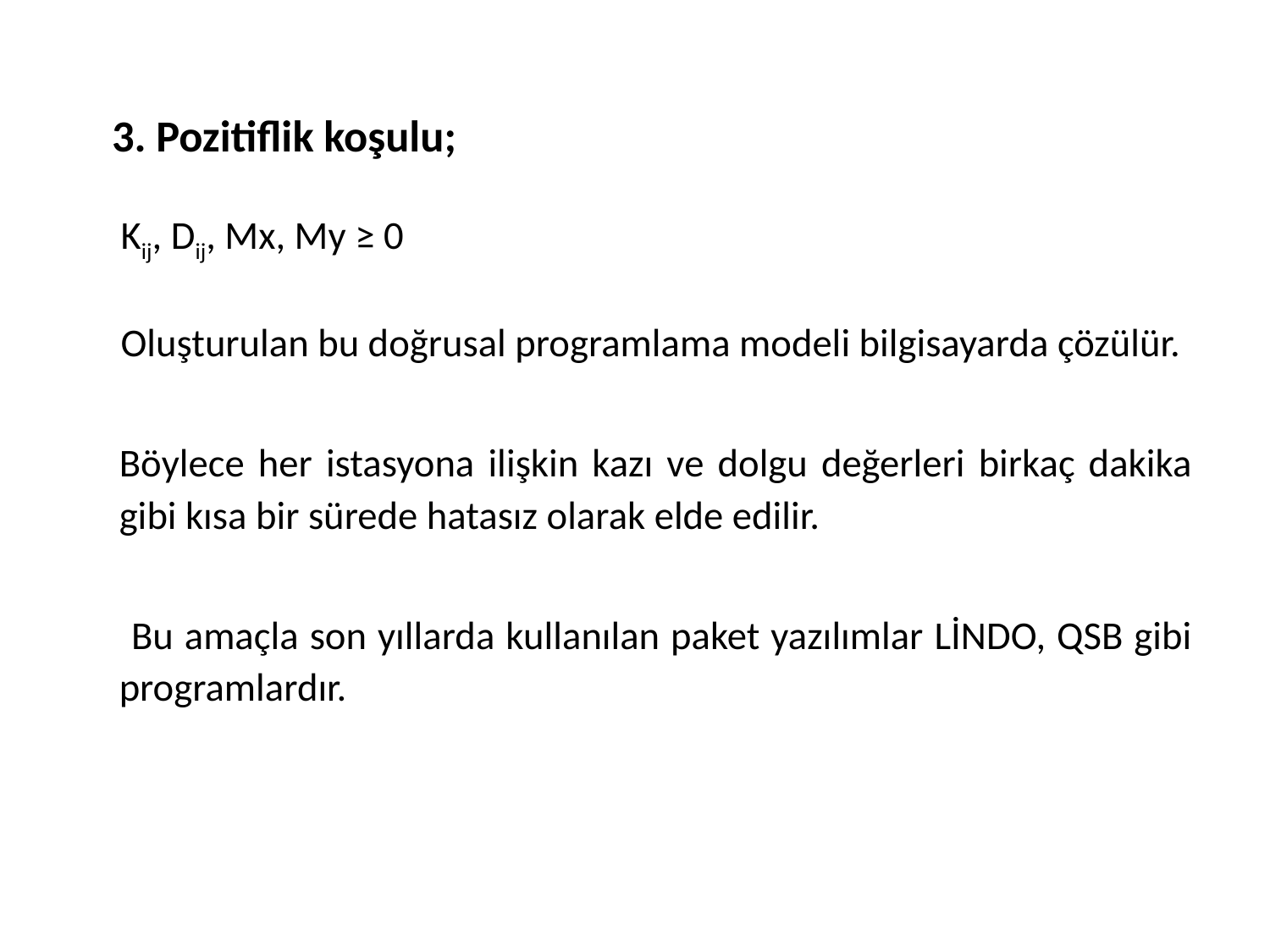

3. Pozitiflik koşulu;

     Kij, Dij, Mx, My ≥ 0

     Oluşturulan bu doğrusal programlama modeli bilgisayarda çözülür.

	Böylece her istasyona ilişkin kazı ve dolgu değerleri birkaç dakika gibi kısa bir sürede hatasız olarak elde edilir.

     Bu amaçla son yıllarda kullanılan paket yazılımlar LİNDO, QSB gibi programlardır.